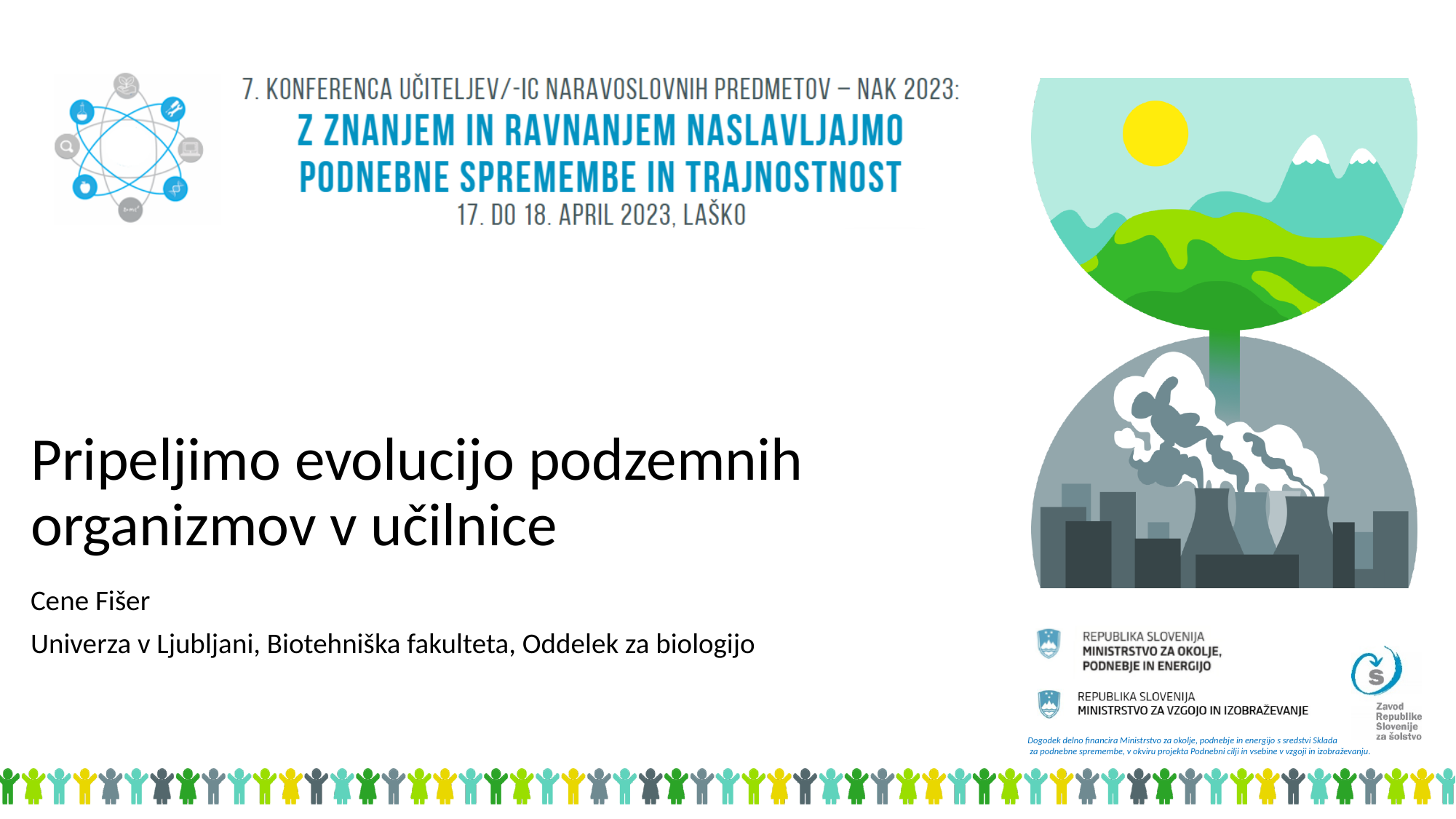

# Pripeljimo evolucijo podzemnih organizmov v učilnice
Cene Fišer
Univerza v Ljubljani, Biotehniška fakulteta, Oddelek za biologijo